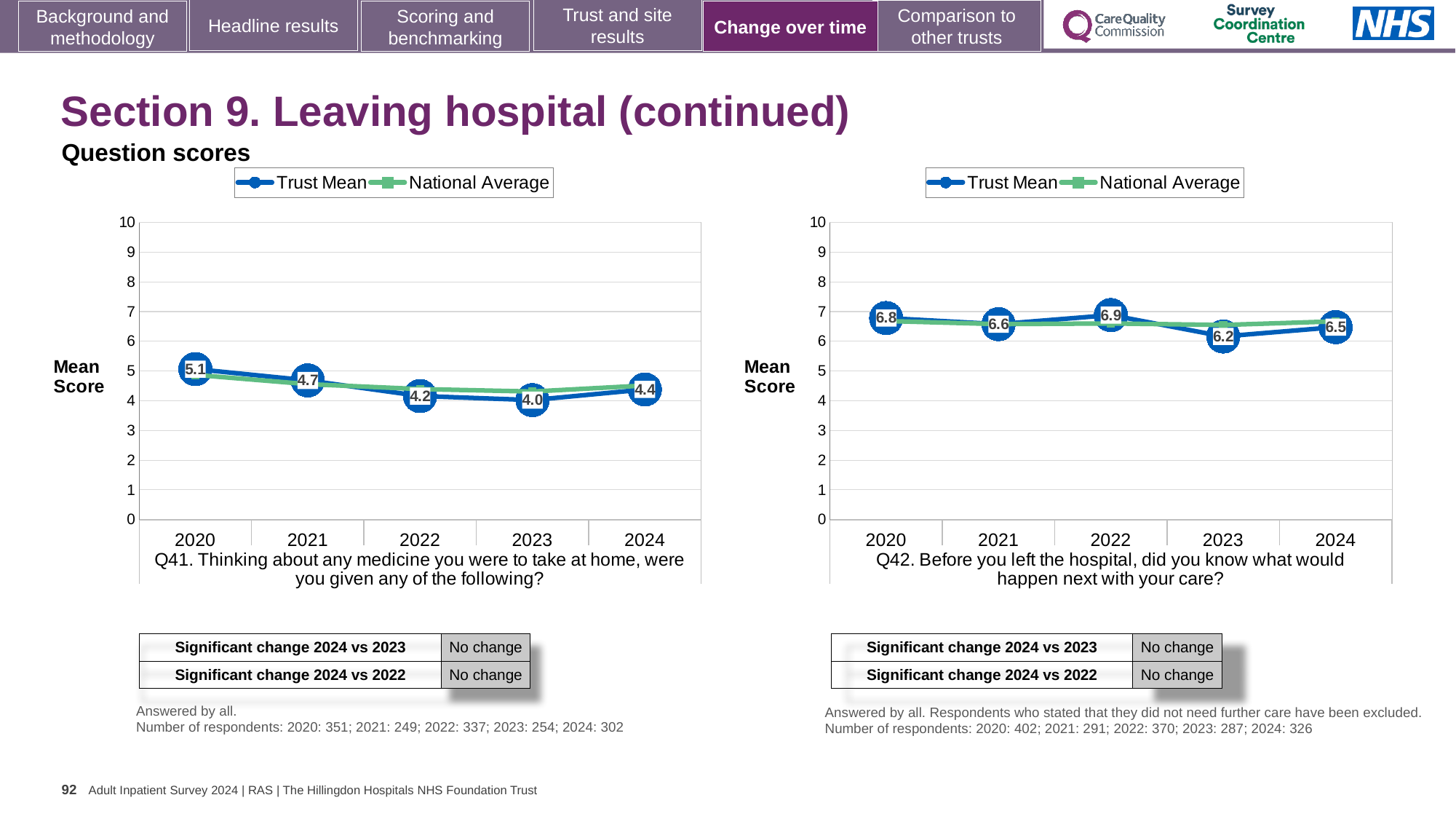

# Section 9. Leaving hospital (continued)
Question scores

### Chart

| Category | Trust Mean | National Average |
|---|---|---|
| 2020 | 5.066212086942603 | 4.870046056338317 |
| 2021 | 4.685298742241388 | 4.559779557716962 |
| 2022 | 4.158004529289745 | 4.393293438839676 |
| 2023 | 4.021430908903015 | 4.311320910470059 |
| 2024 | 4.381540232792664 | 4.513074126480582 |

### Chart

| Category | Trust Mean | National Average |
|---|---|---|
| 2020 | 6.7841498573584 | 6.682918926457972 |
| 2021 | 6.578383107134441 | 6.578663337196869 |
| 2022 | 6.883432571835205 | 6.600935210421005 |
| 2023 | 6.16436312792261 | 6.550349835395068 |
| 2024 | 6.477849320104622 | 6.671287481690015 |
| Significant change 2024 vs 2023 | No change |
| --- | --- |
| Significant change 2024 vs 2022 | No change |
| Significant change 2024 vs 2023 | No change |
| --- | --- |
| Significant change 2024 vs 2022 | No change |
Answered by all.
Number of respondents: 2020: 351; 2021: 249; 2022: 337; 2023: 254; 2024: 302

Answered by all. Respondents who stated that they did not need further care have been excluded.
Number of respondents: 2020: 402; 2021: 291; 2022: 370; 2023: 287; 2024: 326

92